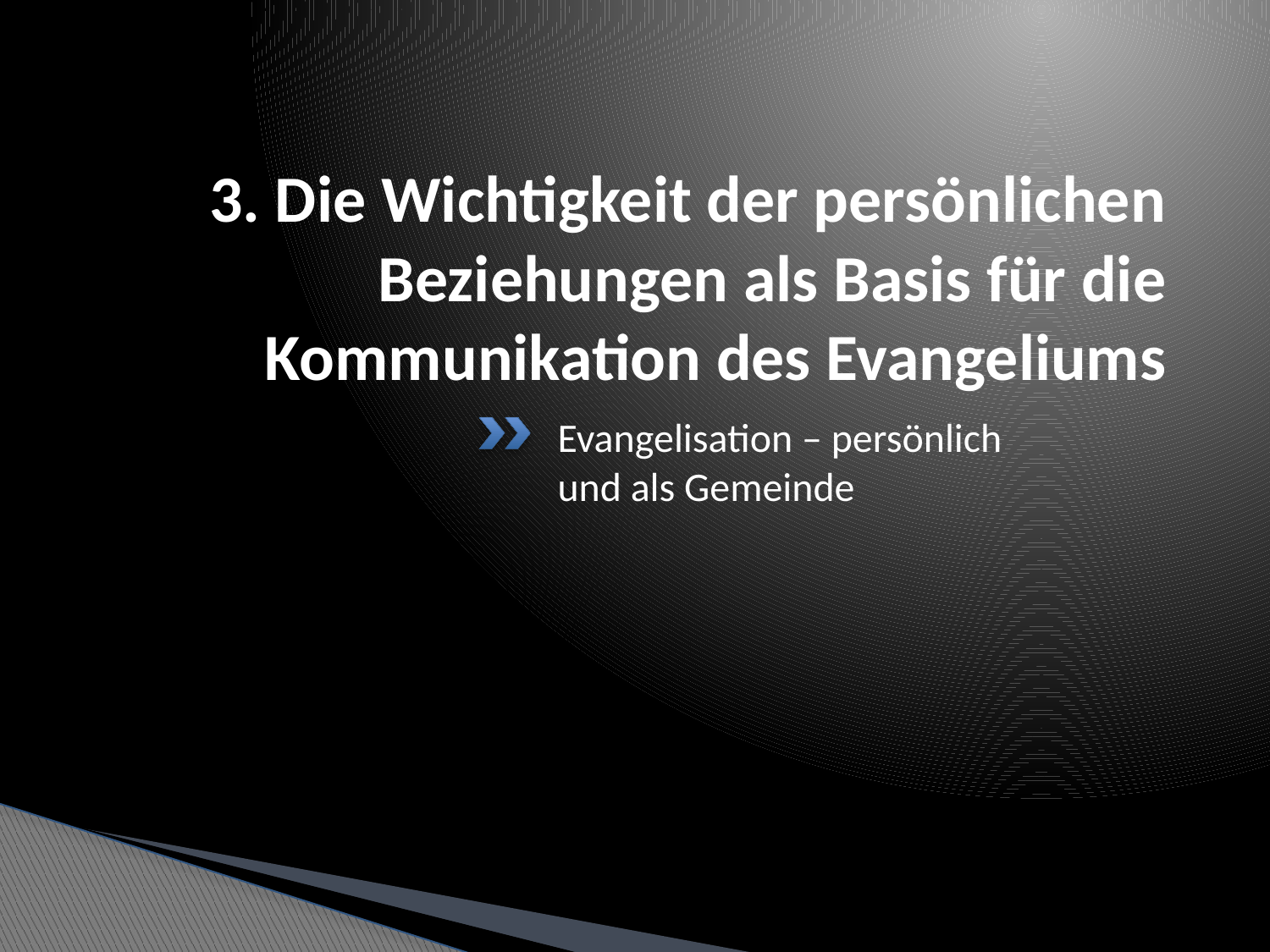

# 3. Die Wichtigkeit der persönlichen Beziehungen als Basis für die Kommunikation des Evangeliums
Evangelisation – persönlich
und als Gemeinde